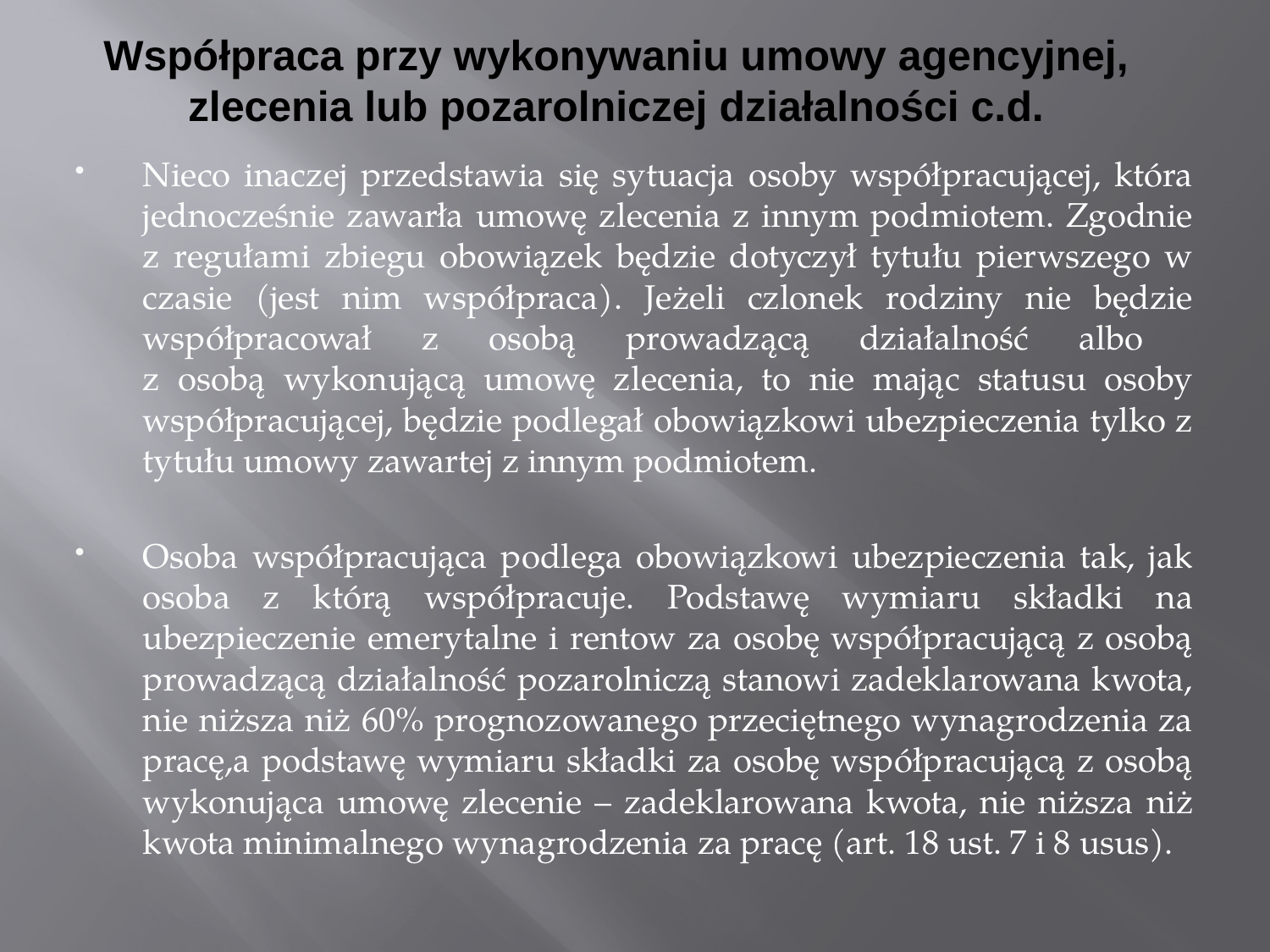

# Współpraca przy wykonywaniu umowy agencyjnej, zlecenia lub pozarolniczej działalności c.d.
Nieco inaczej przedstawia się sytuacja osoby współpracującej, która jednocześnie zawarła umowę zlecenia z innym podmiotem. Zgodnie z regułami zbiegu obowiązek będzie dotyczył tytułu pierwszego w czasie (jest nim współpraca). Jeżeli czlonek rodziny nie będzie współpracował z osobą prowadzącą działalność albo
z osobą wykonującą umowę zlecenia, to nie mając statusu osoby współpracującej, będzie podlegał obowiązkowi ubezpieczenia tylko z tytułu umowy zawartej z innym podmiotem.

Osoba współpracująca podlega obowiązkowi ubezpieczenia tak, jak osoba z którą współpracuje. Podstawę wymiaru składki na ubezpieczenie emerytalne i rentow za osobę współpracującą z osobą prowadzącą działalność pozarolniczą stanowi zadeklarowana kwota, nie niższa niż 60% prognozowanego przeciętnego wynagrodzenia za pracę,a podstawę wymiaru składki za osobę współpracującą z osobą wykonująca umowę zlecenie – zadeklarowana kwota, nie niższa niż kwota minimalnego wynagrodzenia za pracę (art. 18 ust. 7 i 8 usus).